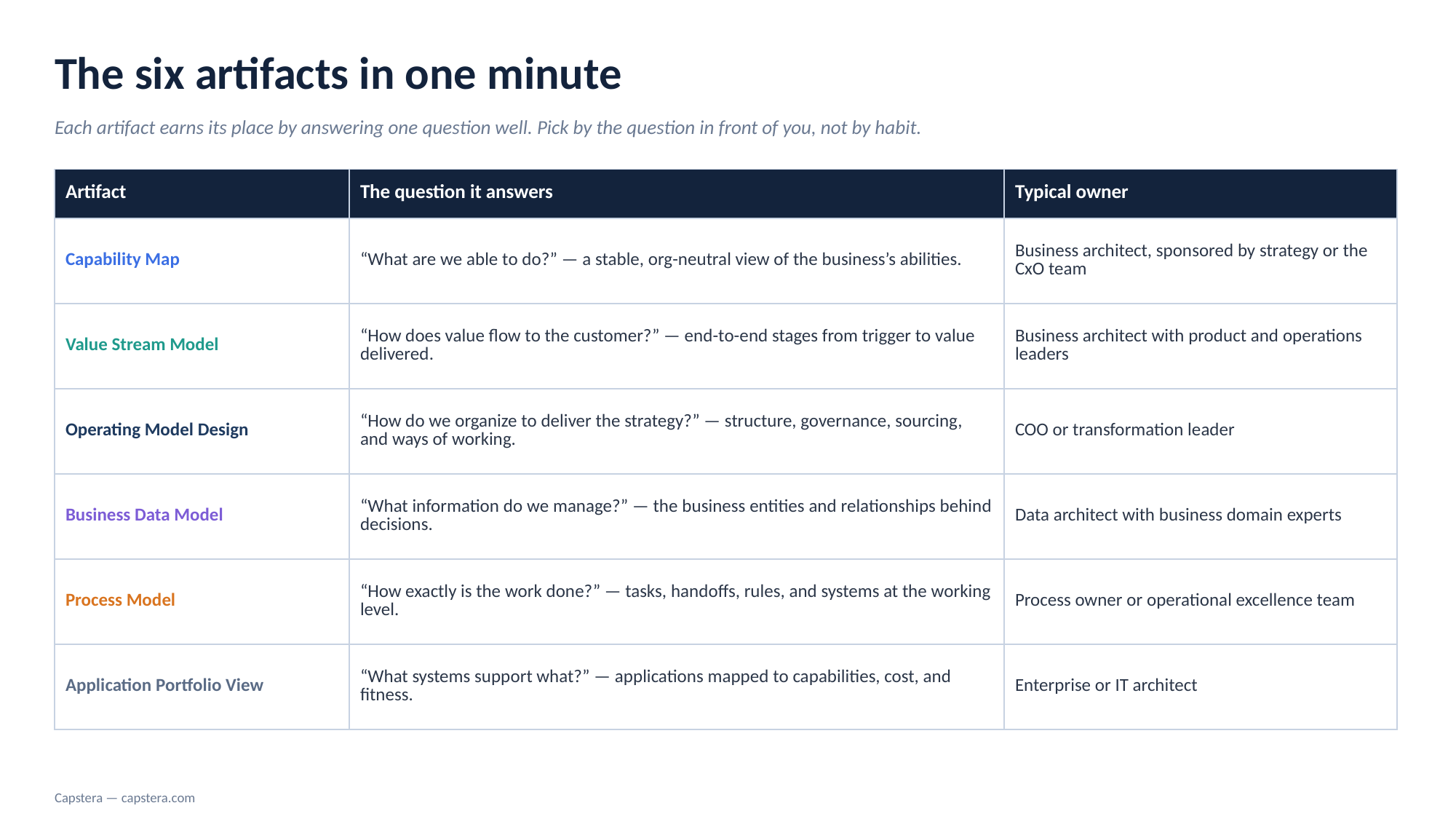

The six artifacts in one minute
Each artifact earns its place by answering one question well. Pick by the question in front of you, not by habit.
| Artifact | The question it answers | Typical owner |
| --- | --- | --- |
| Capability Map | “What are we able to do?” — a stable, org-neutral view of the business’s abilities. | Business architect, sponsored by strategy or the CxO team |
| Value Stream Model | “How does value flow to the customer?” — end-to-end stages from trigger to value delivered. | Business architect with product and operations leaders |
| Operating Model Design | “How do we organize to deliver the strategy?” — structure, governance, sourcing, and ways of working. | COO or transformation leader |
| Business Data Model | “What information do we manage?” — the business entities and relationships behind decisions. | Data architect with business domain experts |
| Process Model | “How exactly is the work done?” — tasks, handoffs, rules, and systems at the working level. | Process owner or operational excellence team |
| Application Portfolio View | “What systems support what?” — applications mapped to capabilities, cost, and fitness. | Enterprise or IT architect |
Capstera — capstera.com